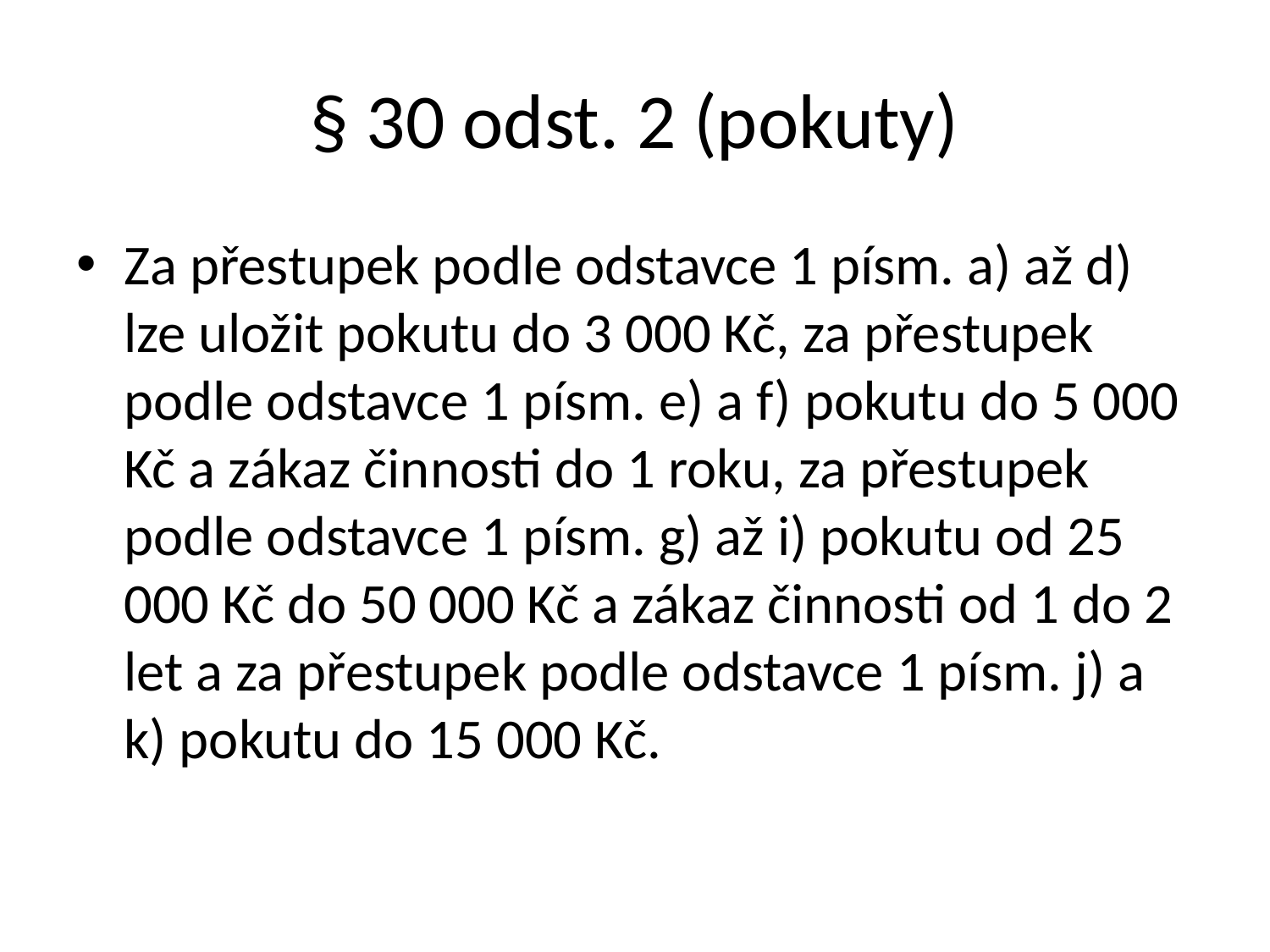

# § 30 odst. 2 (pokuty)
Za přestupek podle odstavce 1 písm. a) až d) lze uložit pokutu do 3 000 Kč, za přestupek podle odstavce 1 písm. e) a f) pokutu do 5 000 Kč a zákaz činnosti do 1 roku, za přestupek podle odstavce 1 písm. g) až i) pokutu od 25 000 Kč do 50 000 Kč a zákaz činnosti od 1 do 2 let a za přestupek podle odstavce 1 písm. j) a k) pokutu do 15 000 Kč.